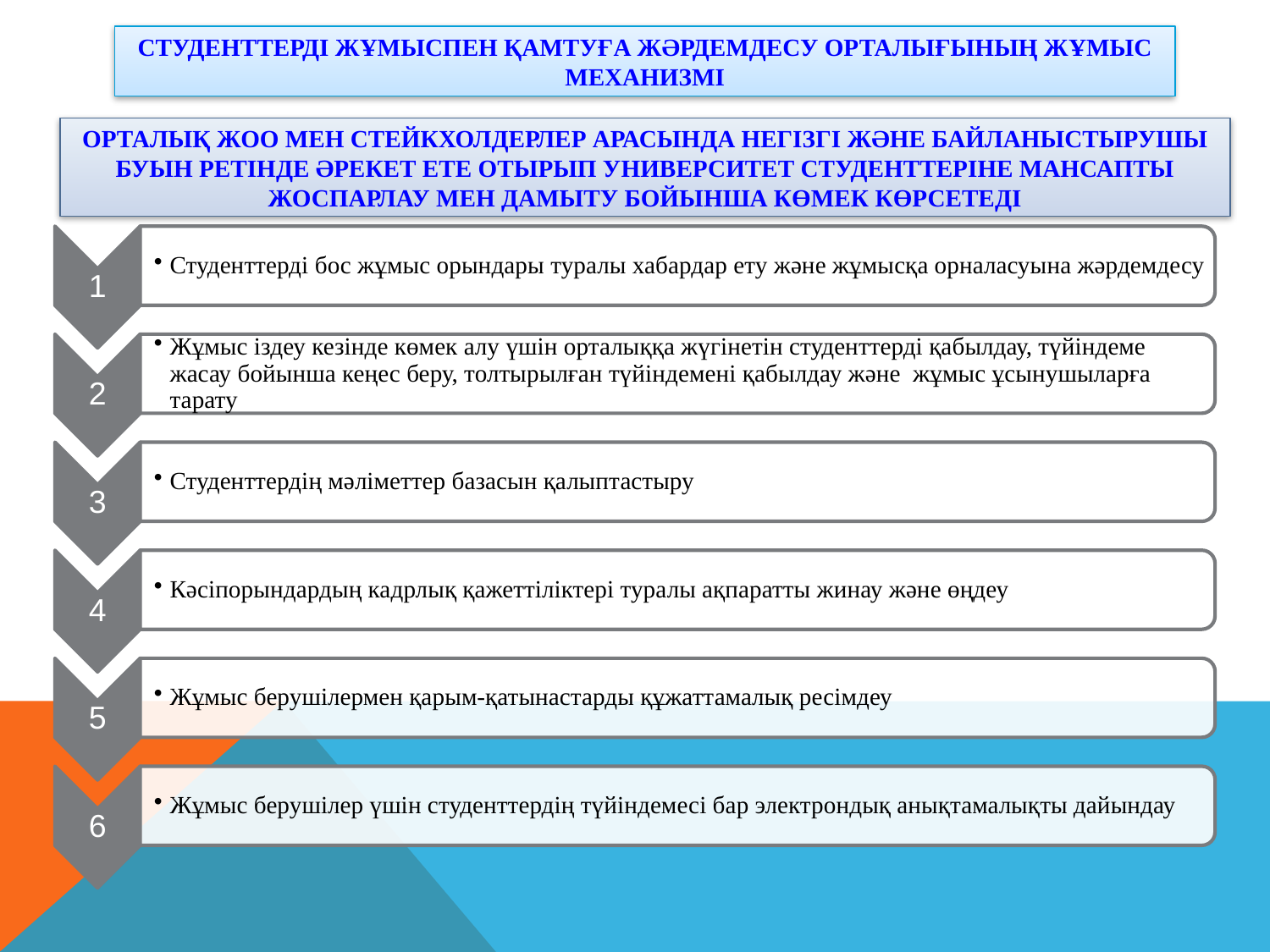

СТУДЕНТТЕРДІ ЖҰМЫСПЕН ҚАМТУҒА ЖӘРДЕМДЕСУ ОРТАЛЫҒЫНЫҢ ЖҰМЫС МЕХАНИЗМІ
# Орталық ЖОО мен стейкхолдерлер арасында негізгі және байланыстырушы буын ретінде әрекет ете отырып университет студенттеріне мансапты жоспарлау мен дамыту бойынша көмек көрсетеді
1
Студенттерді бос жұмыс орындары туралы хабардар ету және жұмысқа орналасуына жәрдемдесу
2
Жұмыс іздеу кезінде көмек алу үшін орталыққа жүгінетін студенттерді қабылдау, түйіндеме жасау бойынша кеңес беру, толтырылған түйіндемені қабылдау және  жұмыс ұсынушыларға тарату
3
Студенттердің мәліметтер базасын қалыптастыру
4
Кәсіпорындардың кадрлық қажеттіліктері туралы ақпаратты жинау және өңдеу
5
Жұмыс берушілермен қарым-қатынастарды құжаттамалық ресімдеу
6
Жұмыс берушілер үшін студенттердің түйіндемесі бар электрондық анықтамалықты дайындау